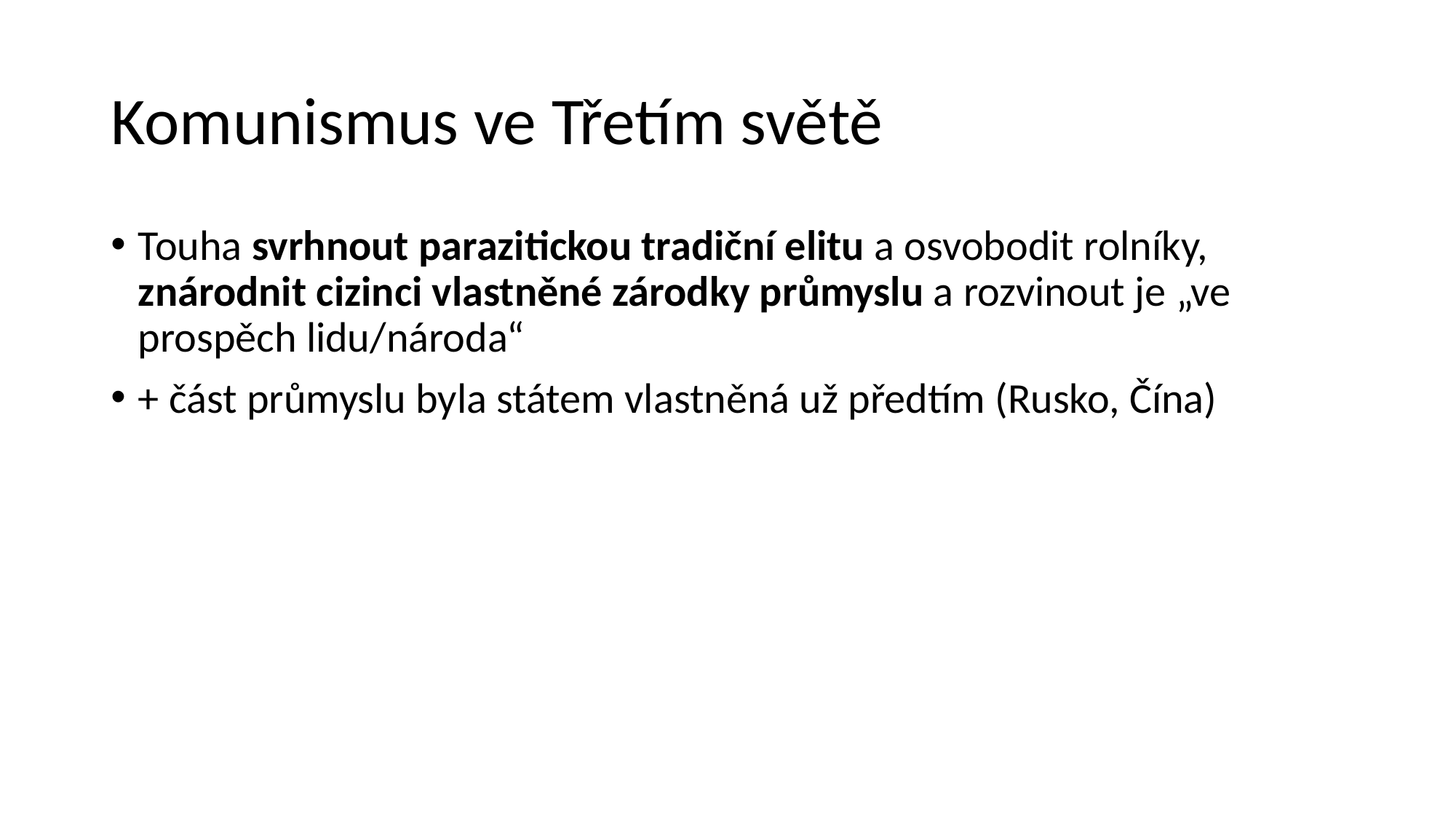

# Komunismus ve Třetím světě
Touha svrhnout parazitickou tradiční elitu a osvobodit rolníky, znárodnit cizinci vlastněné zárodky průmyslu a rozvinout je „ve prospěch lidu/národa“
+ část průmyslu byla státem vlastněná už předtím (Rusko, Čína)